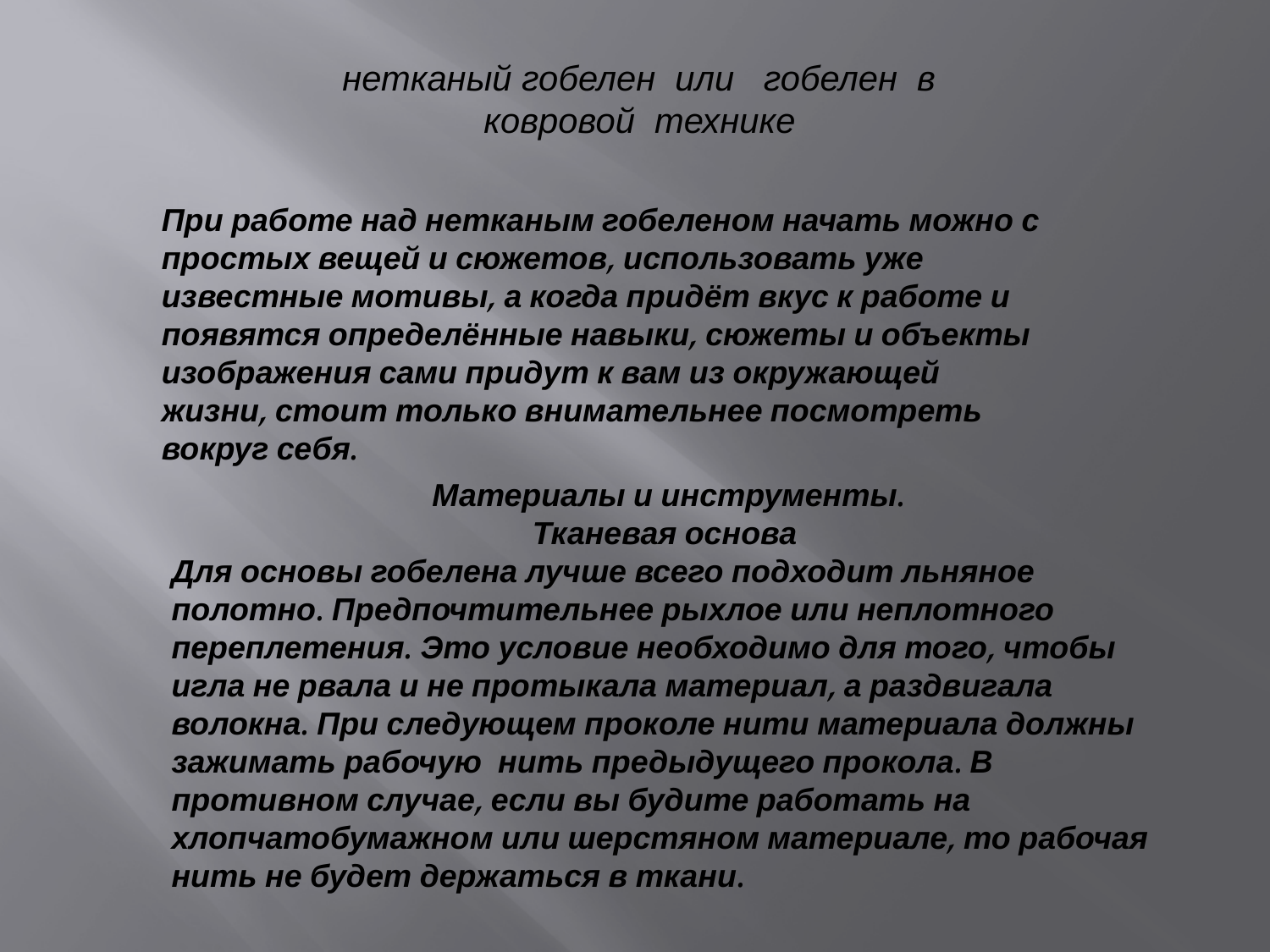

нетканый гобелен  или   гобелен  в  ковровой  технике
При работе над нетканым гобеленом начать можно с простых вещей и сюжетов, использовать уже известные мотивы, а когда придёт вкус к работе и появятся определённые навыки, сюжеты и объекты изображения сами придут к вам из окружающей жизни, стоит только внимательнее посмотреть вокруг себя.
 Материалы и инструменты.
Тканевая основа
Для основы гобелена лучше всего подходит льняное полотно. Предпочтительнее рыхлое или неплотного переплетения. Это условие необходимо для того, чтобы игла не рвала и не протыкала материал, а раздвигала волокна. При следующем проколе нити материала должны зажимать рабочую  нить предыдущего прокола. В противном случае, если вы будите работать на хлопчатобумажном или шерстяном материале, то рабочая нить не будет держаться в ткани.